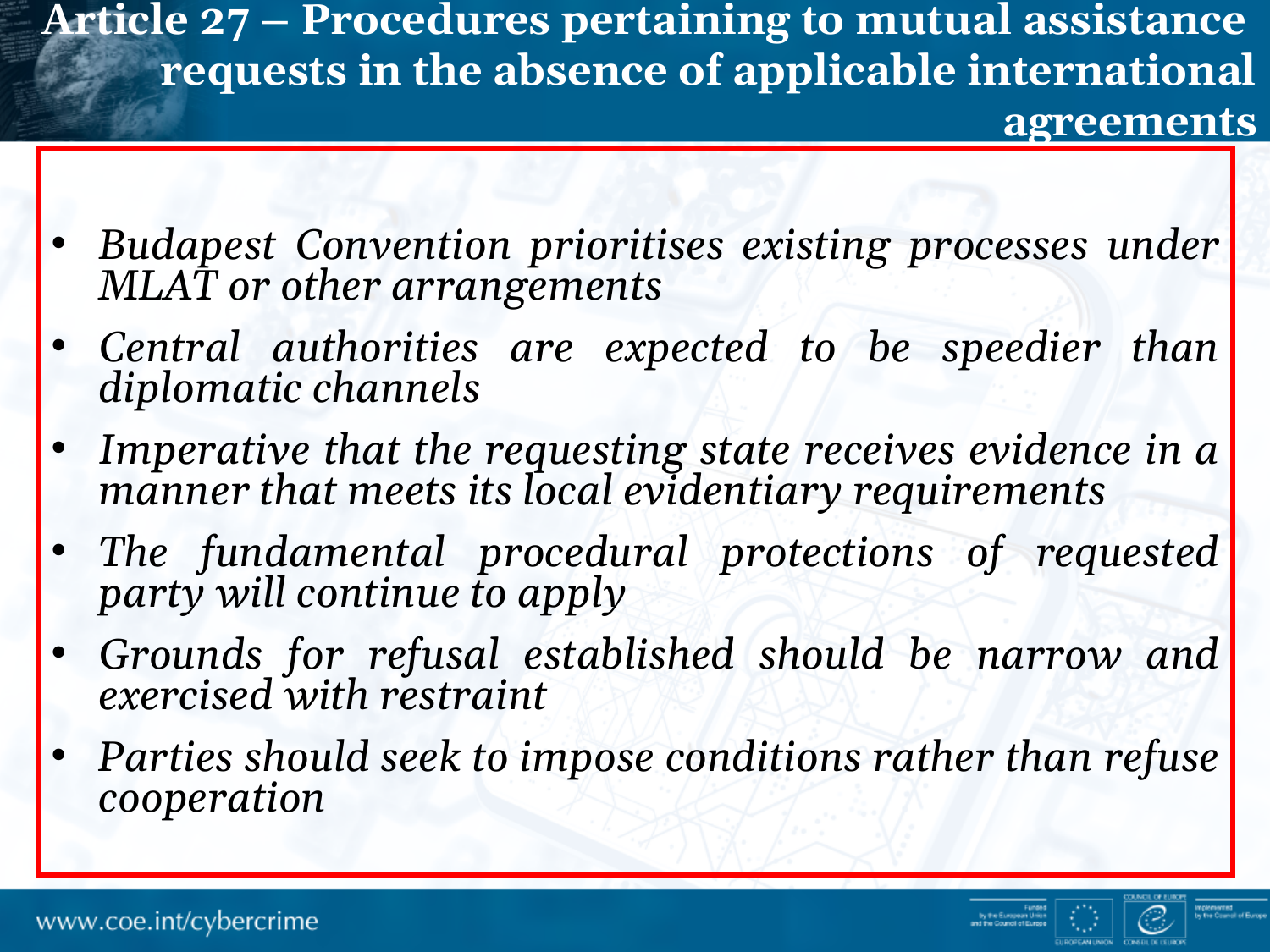

Article 27 – Procedures pertaining to mutual assistance
requests in the absence of applicable international agreements

Budapest Convention prioritises existing processes under MLAT or other arrangements
Central authorities are expected to be speedier than diplomatic channels
Imperative that the requesting state receives evidence in a manner that meets its local evidentiary requirements
The fundamental procedural protections of requested party will continue to apply
Grounds for refusal established should be narrow and exercised with restraint
Parties should seek to impose conditions rather than refuse cooperation